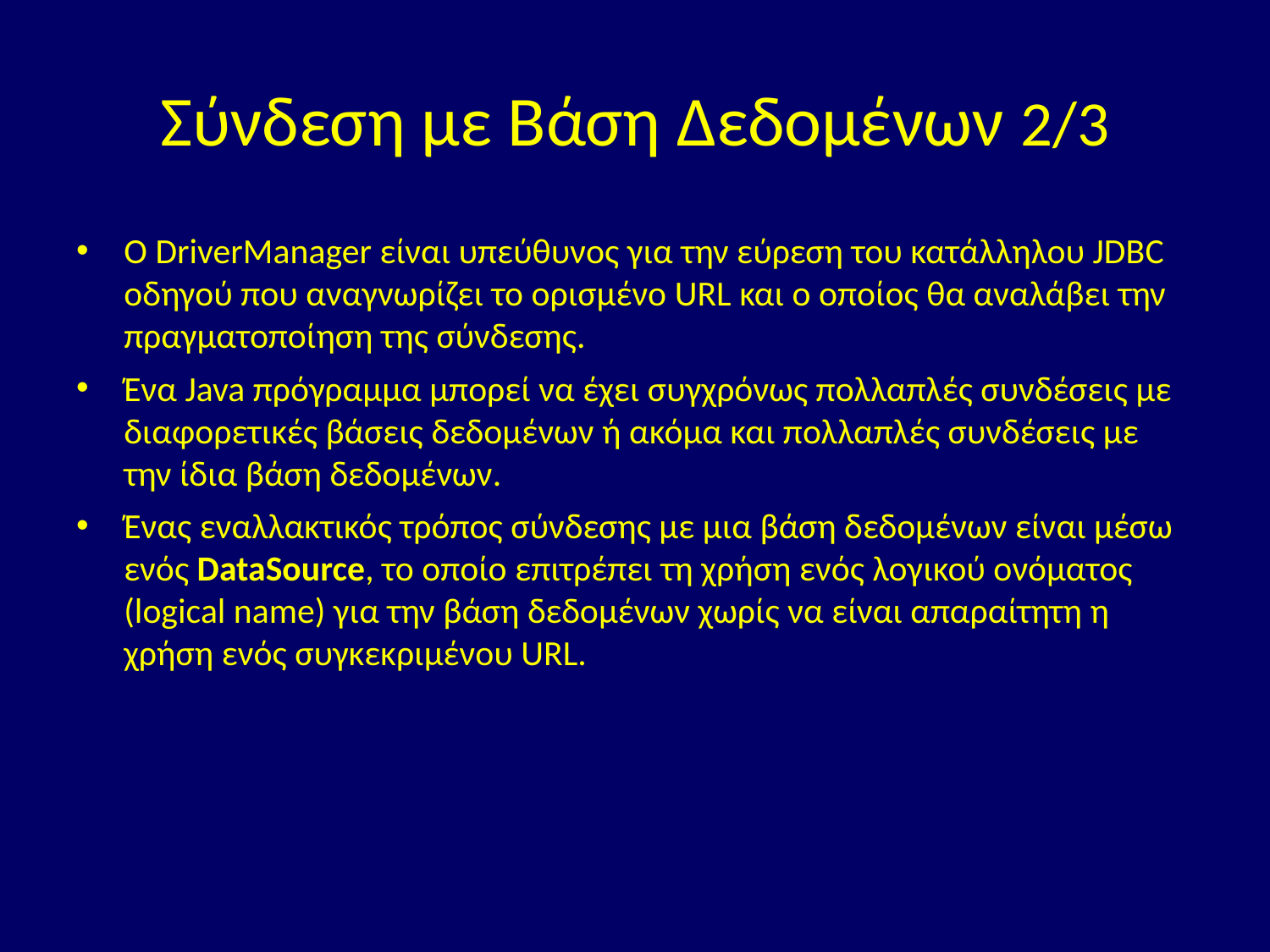

# Σύνδεση με Βάση Δεδομένων 2/3
Ο DriverManager είναι υπεύθυνος για την εύρεση του κατάλληλου JDBC οδηγού που αναγνωρίζει το ορισμένο URL και ο οποίος θα αναλάβει την πραγματοποίηση της σύνδεσης.
Ένα Java πρόγραμμα μπορεί να έχει συγχρόνως πολλαπλές συνδέσεις με διαφορετικές βάσεις δεδομένων ή ακόμα και πολλαπλές συνδέσεις με την ίδια βάση δεδομένων.
Ένας εναλλακτικός τρόπος σύνδεσης με μια βάση δεδομένων είναι μέσω ενός DataSource, το οποίο επιτρέπει τη χρήση ενός λογικού ονόματος (logical name) για την βάση δεδομένων χωρίς να είναι απαραίτητη η χρήση ενός συγκεκριμένου URL.